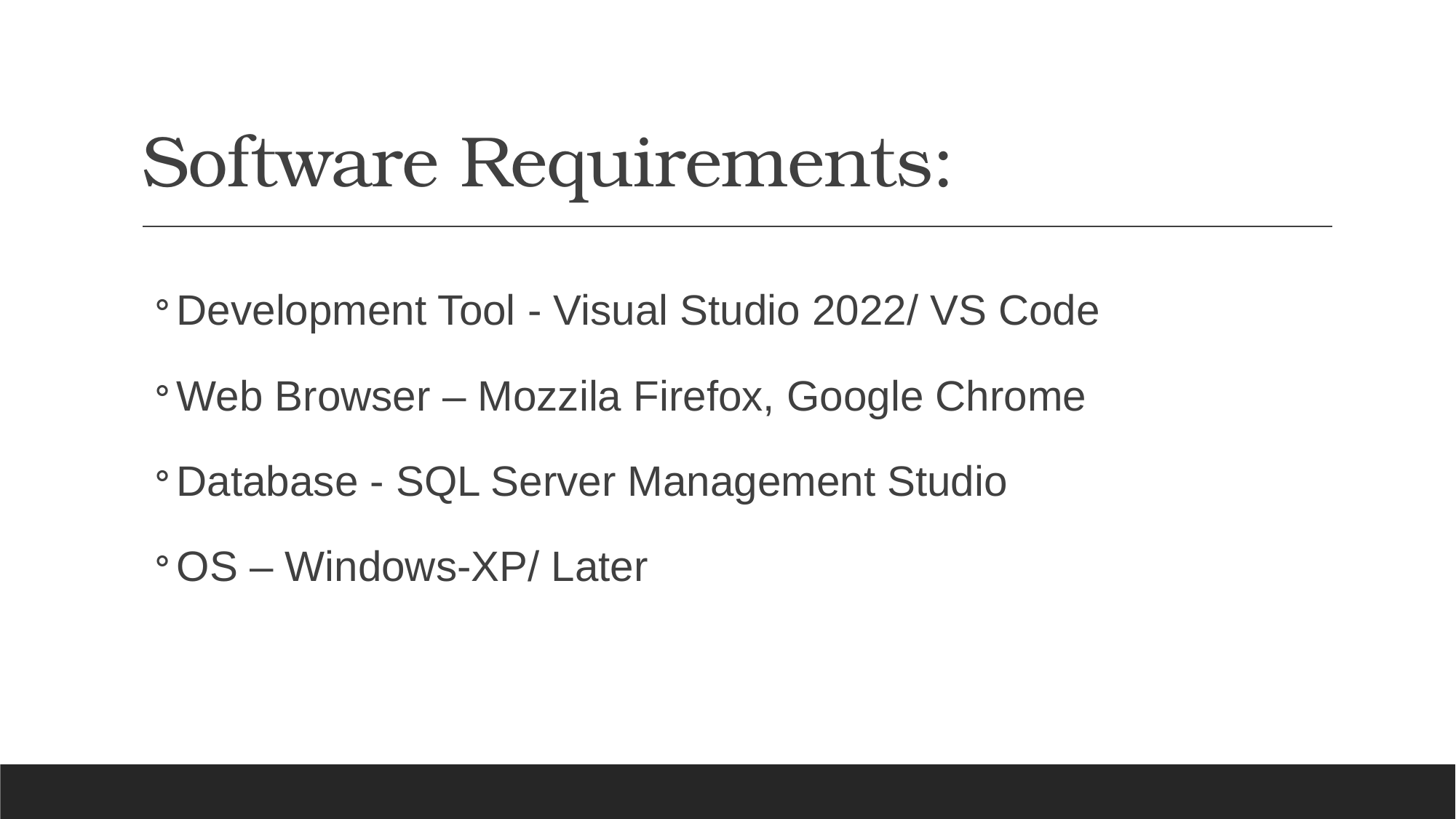

# Software Requirements:
Development Tool - Visual Studio 2022/ VS Code
Web Browser – Mozzila Firefox, Google Chrome
Database - SQL Server Management Studio
OS – Windows-XP/ Later